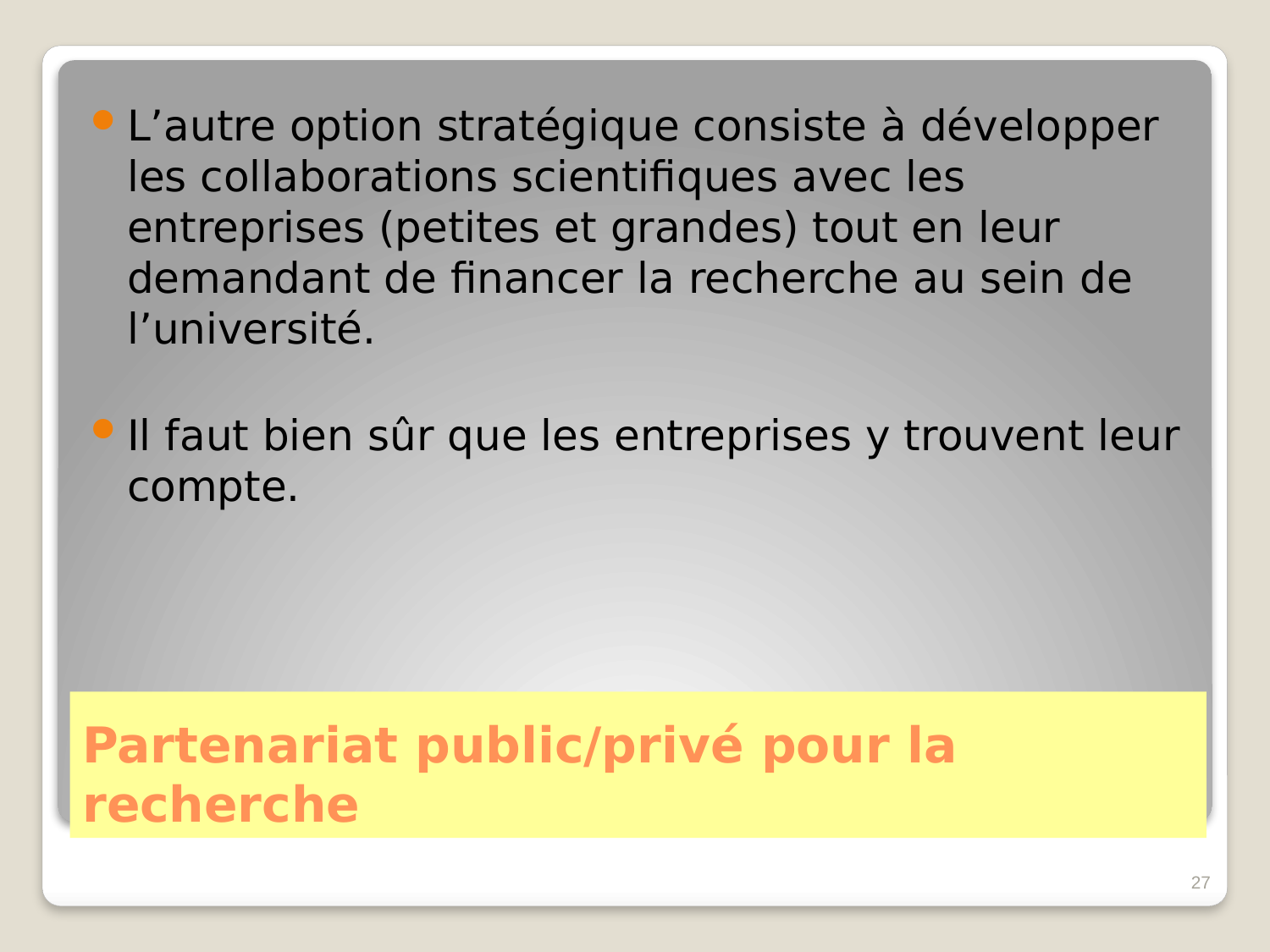

L’autre option stratégique consiste à développer les collaborations scientifiques avec les entreprises (petites et grandes) tout en leur demandant de financer la recherche au sein de l’université.
Il faut bien sûr que les entreprises y trouvent leur compte.
# Partenariat public/privé pour la recherche
27